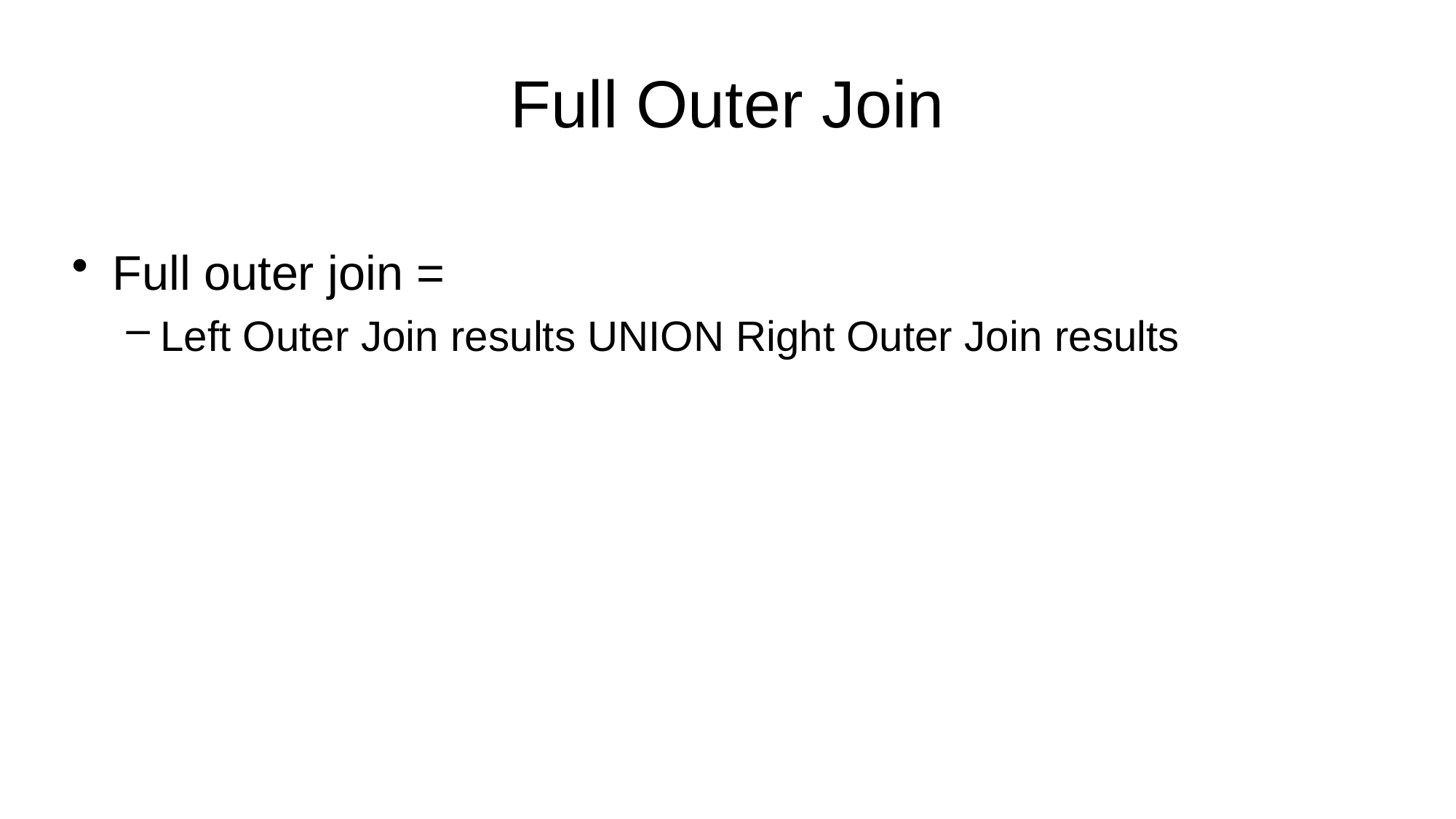

# Full Outer Join
Full outer join =
Left Outer Join results UNION Right Outer Join results